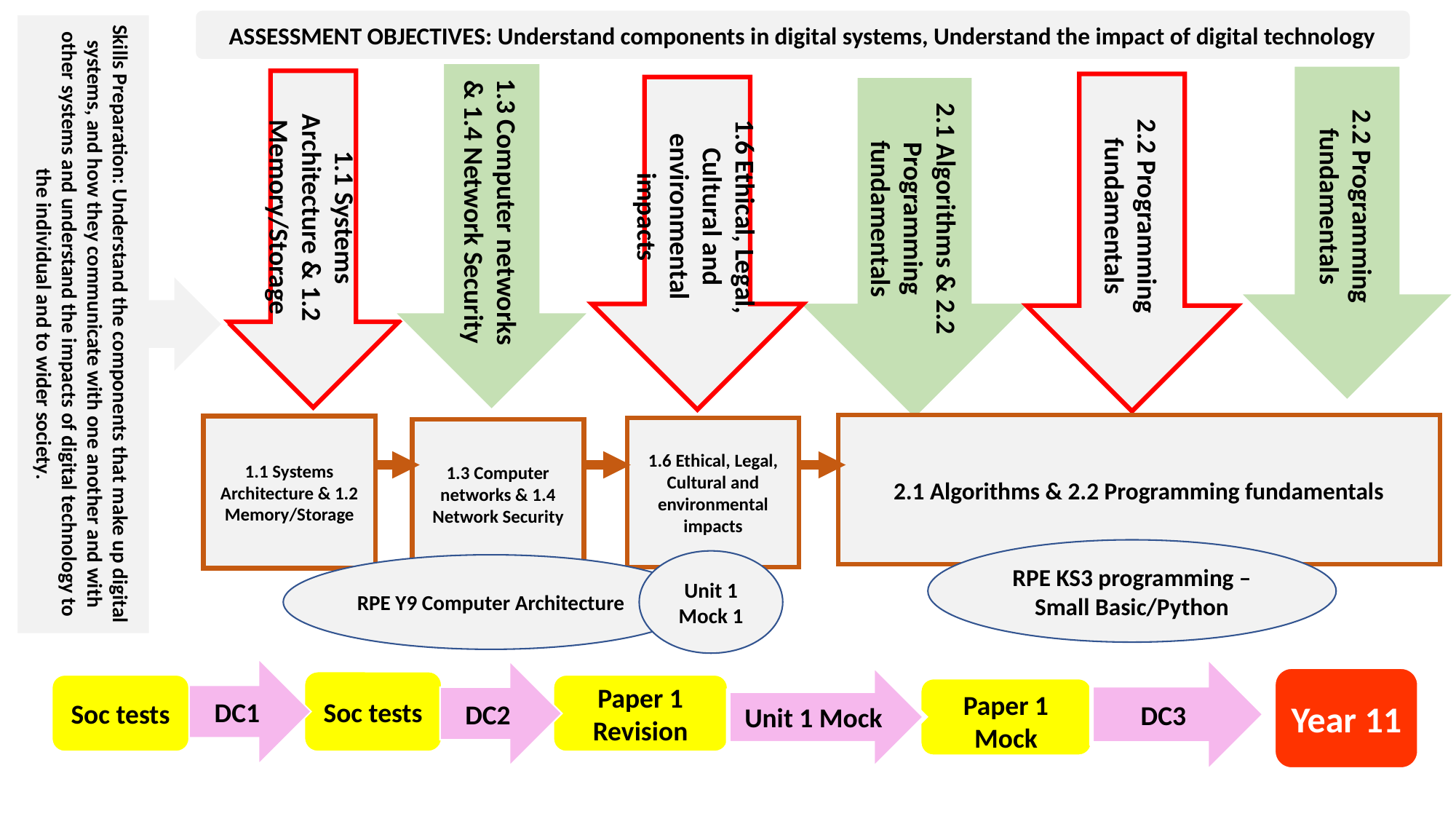

ASSESSMENT OBJECTIVES: Understand components in digital systems, Understand the impact of digital technology
Skills Preparation: Understand the components that make up digital systems, and how they communicate with one another and with other systems and understand the impacts of digital technology to the individual and to wider society.
1.3 Computer networks & 1.4 Network Security
2.2 Programming fundamentals
1.1 Systems Architecture & 1.2 Memory/Storage
2.2 Programming fundamentals
1.6 Ethical, Legal, Cultural and environmental impacts
2.1 Algorithms & 2.2 Programming fundamentals
2.1 Algorithms & 2.2 Programming fundamentals
1.1 Systems Architecture & 1.2 Memory/Storage
1.6 Ethical, Legal, Cultural and environmental impacts
1.3 Computer networks & 1.4 Network Security
RPE KS3 programming – Small Basic/Python
Unit 1 Mock 1
RPE Y9 Computer Architecture
DC3
DC1
DC2
Unit 1 Mock
Year 11
Soc tests
Soc tests
Paper 1 Revision
Paper 1 Mock